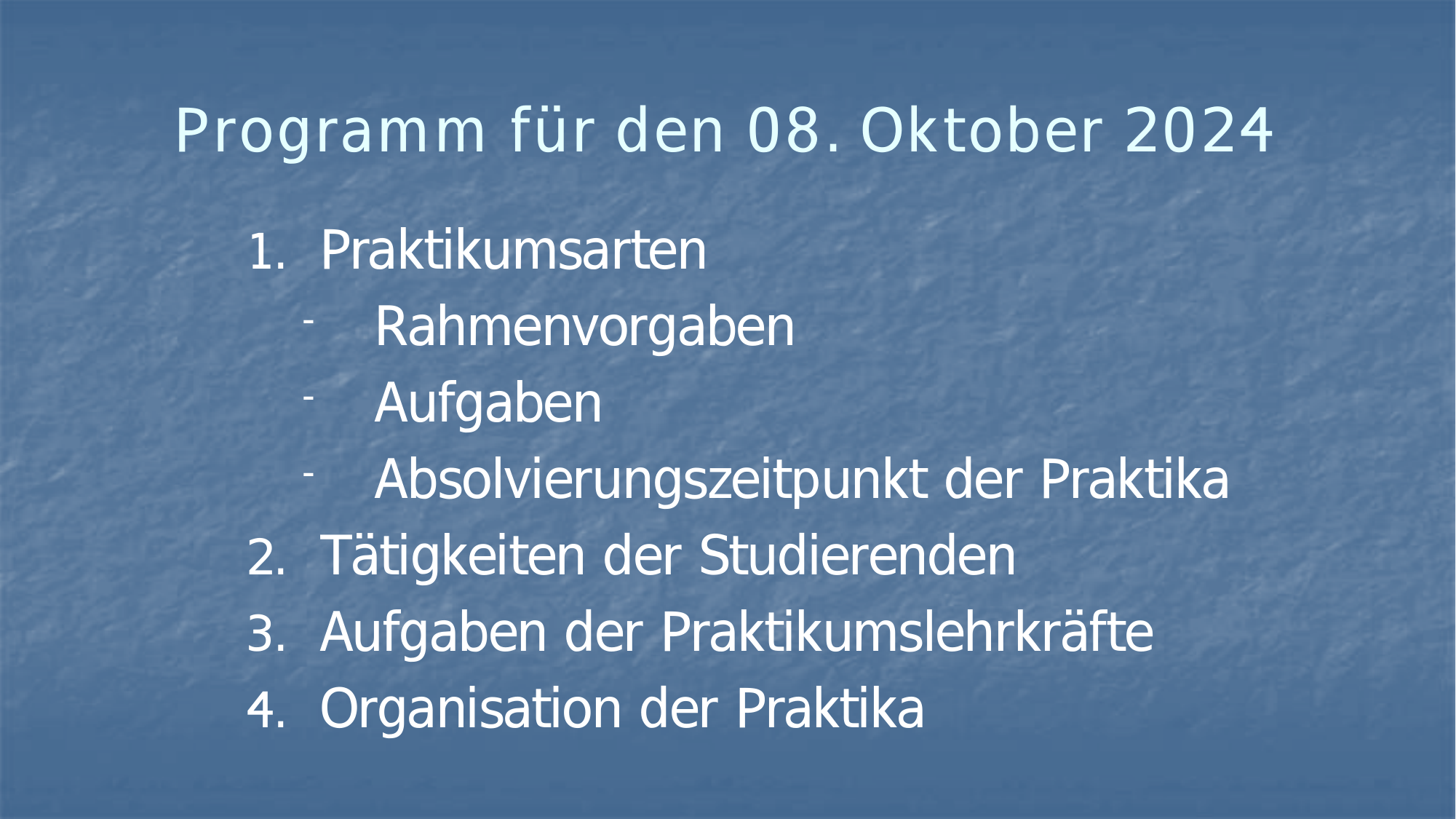

# Programm für den 08. Oktober 2024
Praktikumsarten
Rahmenvorgaben
Aufgaben
Absolvierungszeitpunkt der Praktika
Tätigkeiten der Studierenden
Aufgaben der Praktikumslehrkräfte
Organisation der Praktika